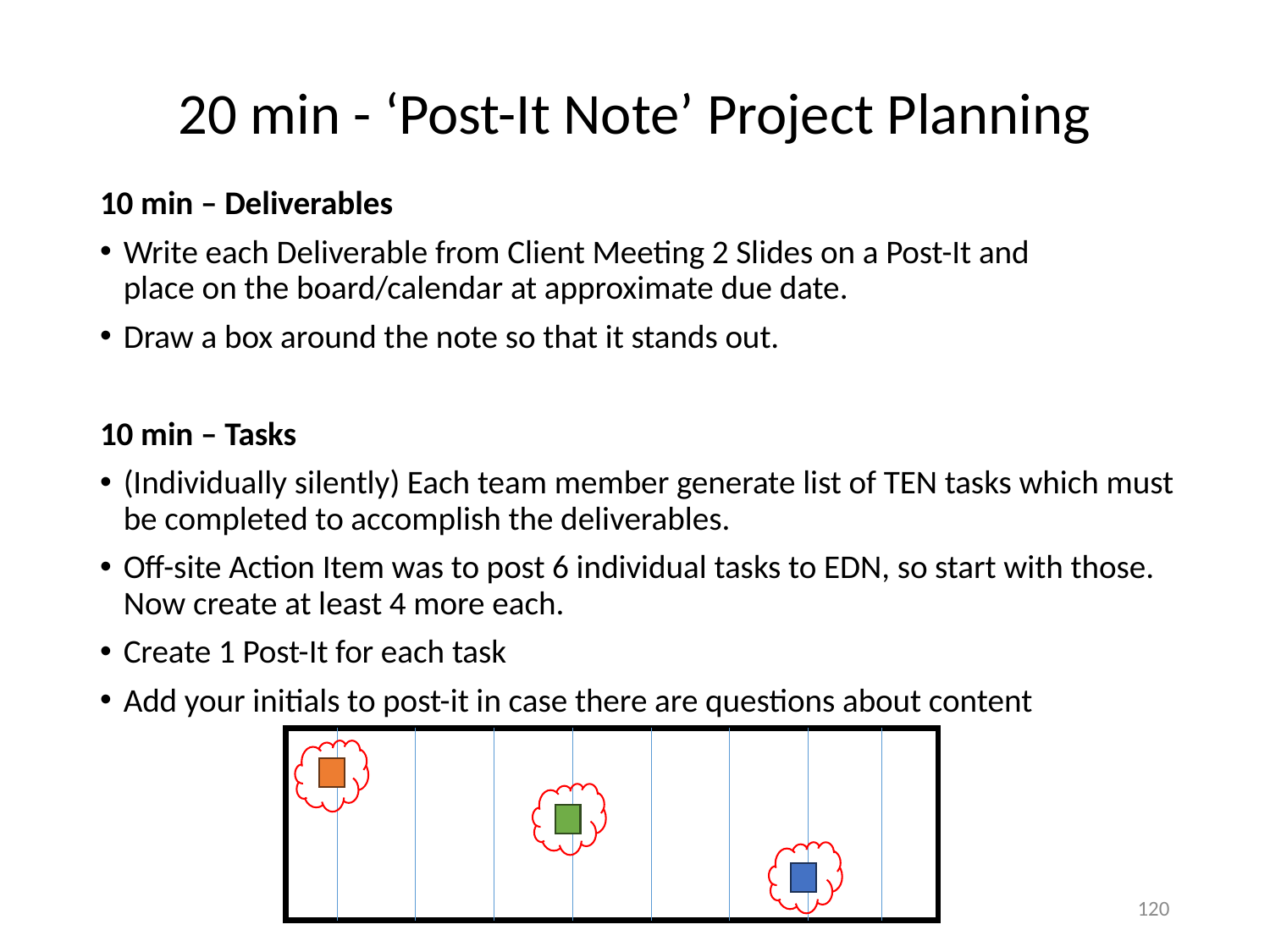

# 20 min - ‘Post-It Note’ Project Planning
10 min – Deliverables
Write each Deliverable from Client Meeting 2 Slides on a Post-It and
place on the board/calendar at approximate due date.
Draw a box around the note so that it stands out.

10 min – Tasks
(Individually silently) Each team member generate list of TEN tasks which must
be completed to accomplish the deliverables.
Off-site Action Item was to post 6 individual tasks to EDN, so start with those.
Now create at least 4 more each.
Create 1 Post-It for each task
Add your initials to post-it in case there are questions about content

120